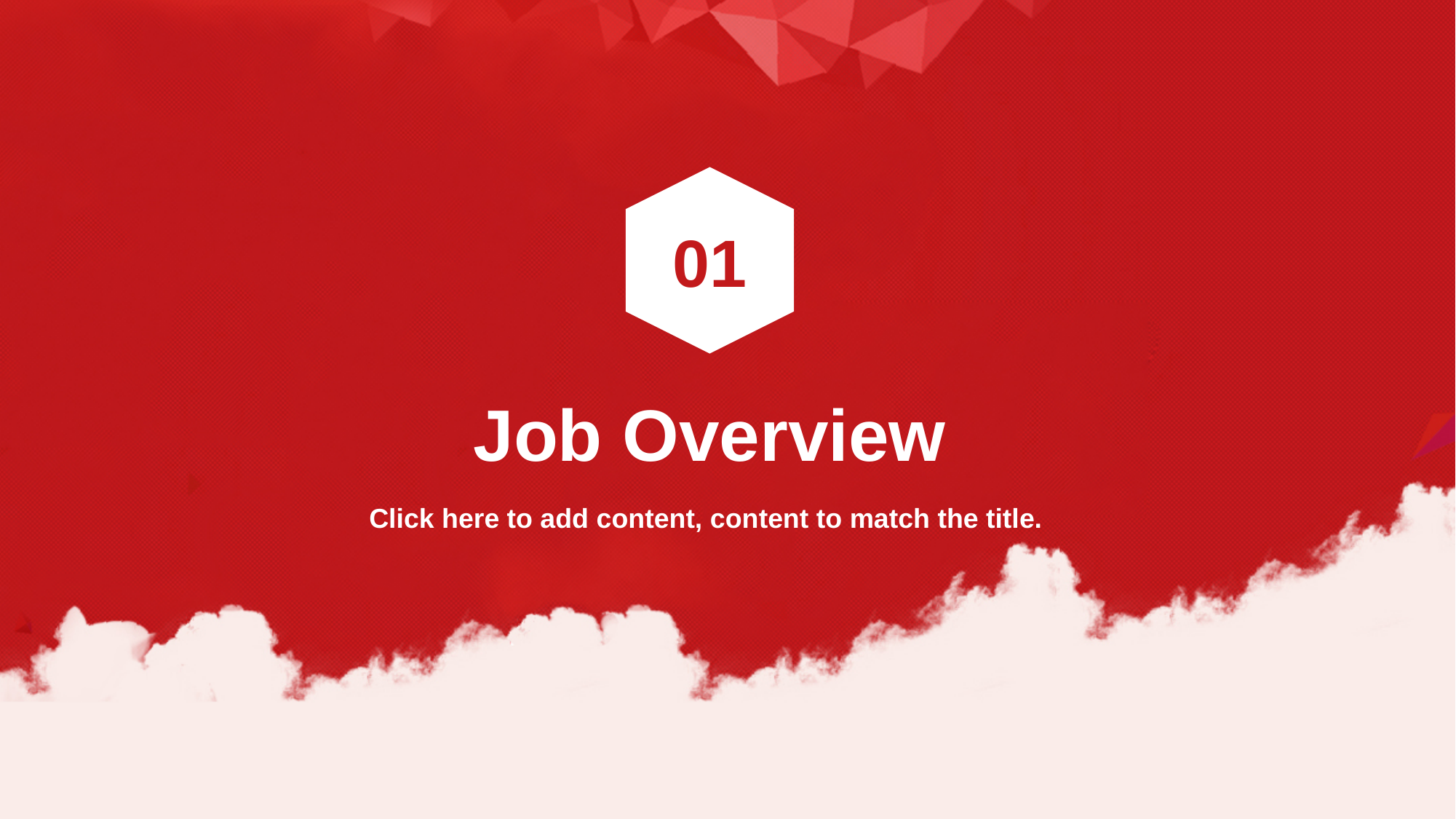

01
Job Overview
Click here to add content, content to match the title.